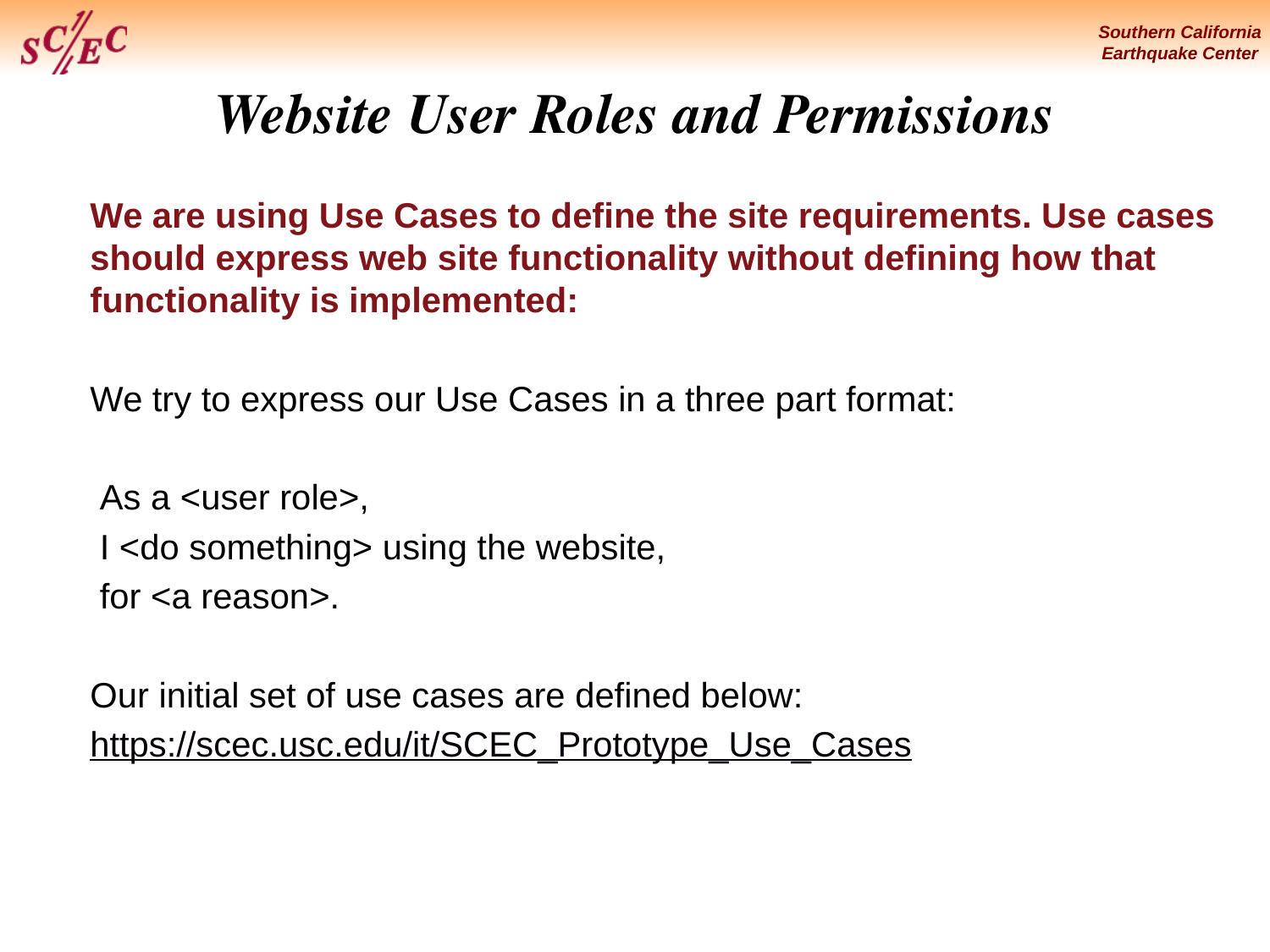

# Website User Roles and Permissions
We are using Use Cases to define the site requirements. Use cases should express web site functionality without defining how that functionality is implemented:

We try to express our Use Cases in a three part format:

 As a <user role>,
 I <do something> using the website,
 for <a reason>.

Our initial set of use cases are defined below:
https://scec.usc.edu/it/SCEC_Prototype_Use_Cases